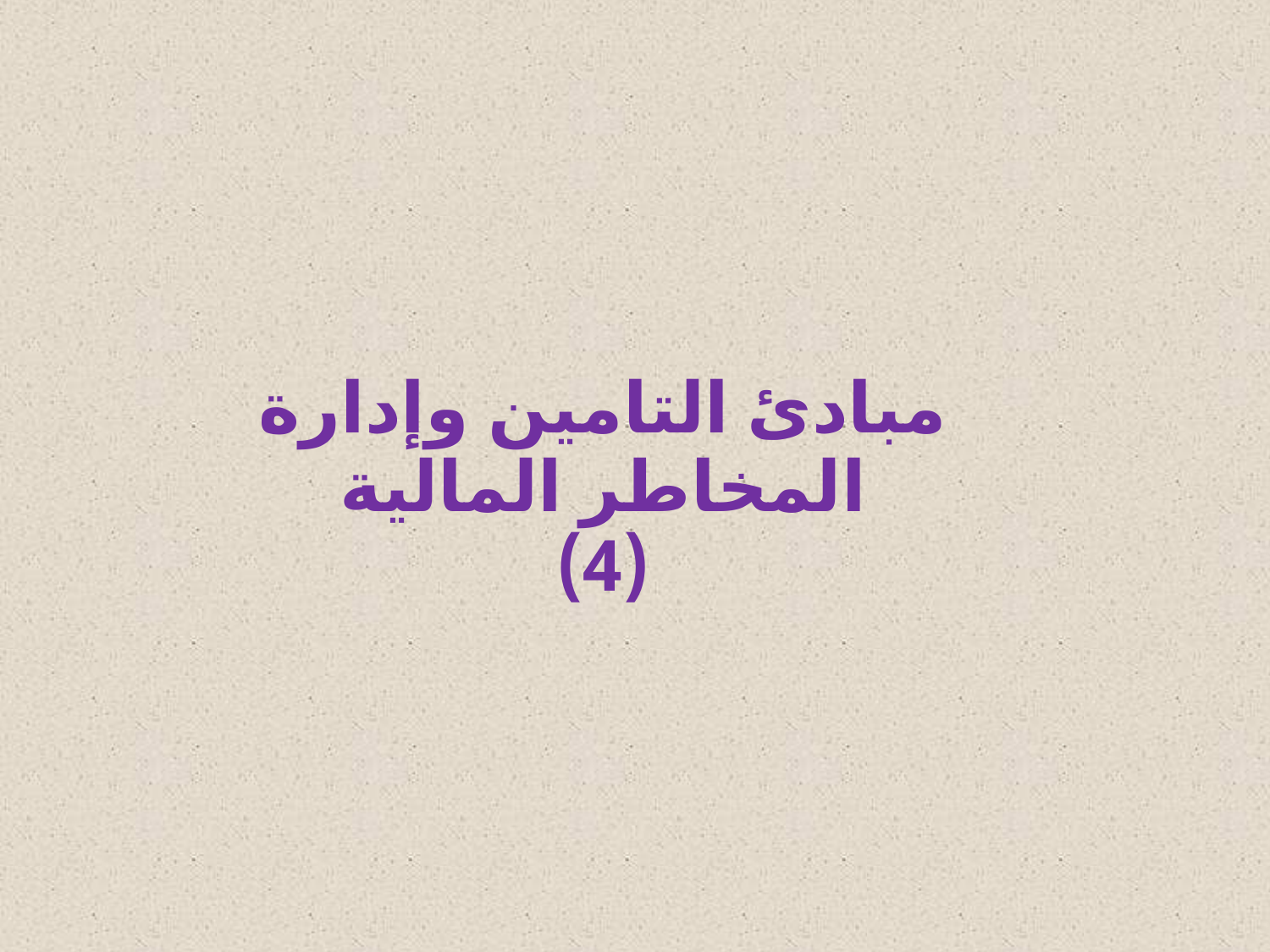

# مبادئ التامين وإدارة المخاطر المالية (4)